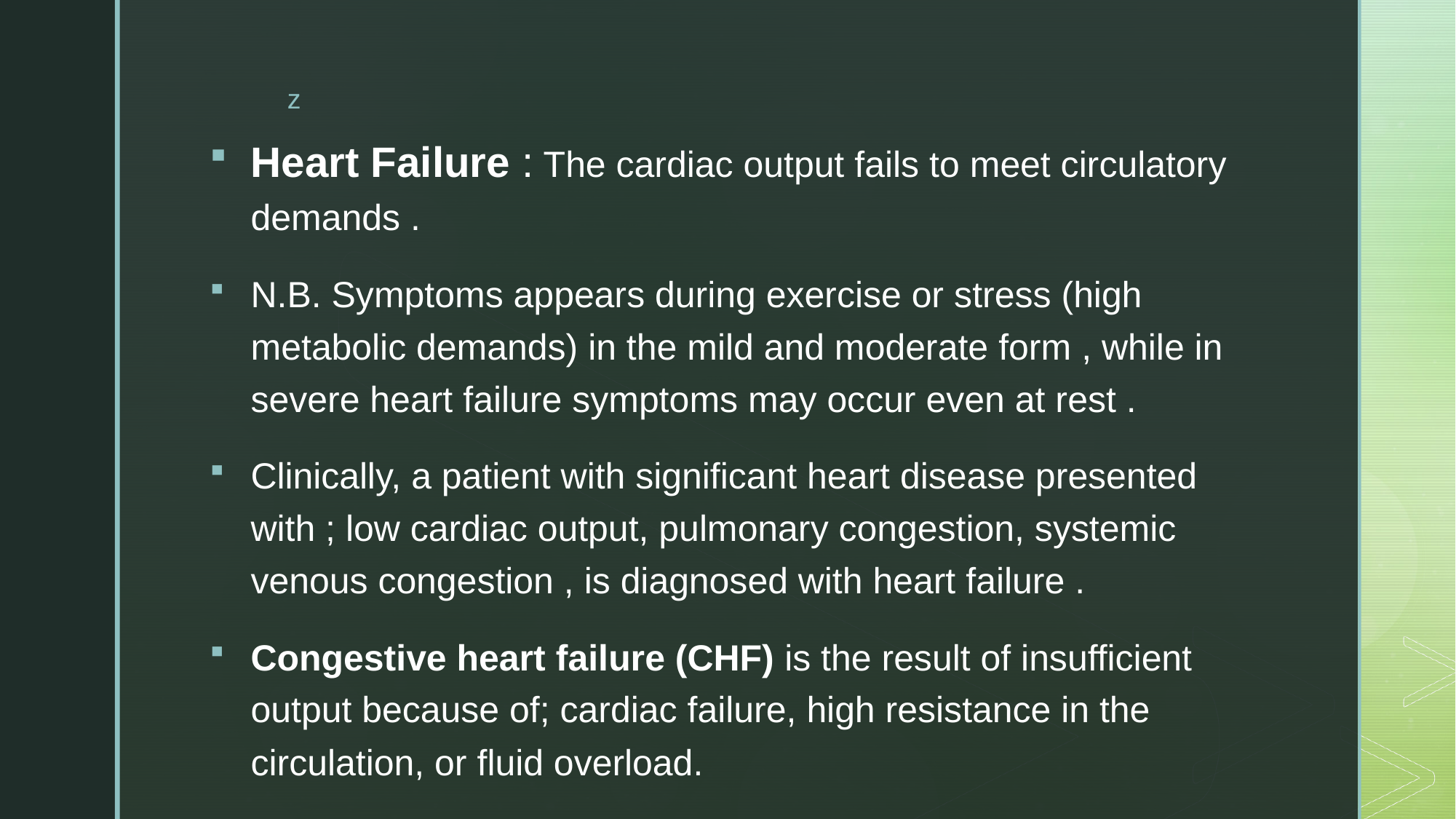

Heart Failure : The cardiac output fails to meet circulatory demands .
N.B. Symptoms appears during exercise or stress (high metabolic demands) in the mild and moderate form , while in severe heart failure symptoms may occur even at rest .
Clinically, a patient with significant heart disease presented with ; low cardiac output, pulmonary congestion, systemic venous congestion , is diagnosed with heart failure .
Congestive heart failure (CHF) is the result of insufficient output because of; cardiac failure, high resistance in the circulation, or fluid overload.